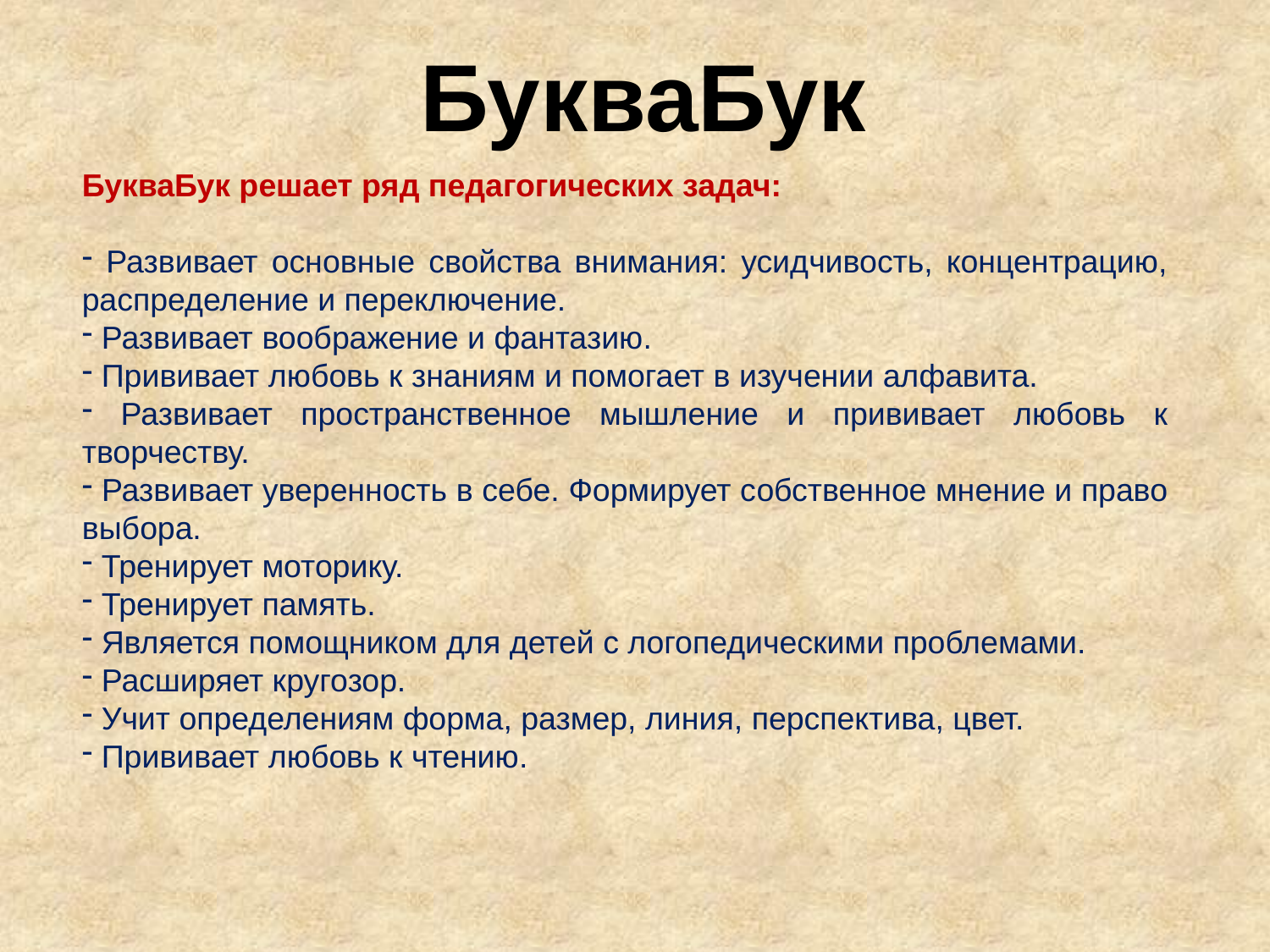

БукваБук
БукваБук решает ряд педагогических задач:

 Развивает основные свойства внимания: усидчивость, концентрацию, распределение и переключение.
 Развивает воображение и фантазию.
 Прививает любовь к знаниям и помогает в изучении алфавита.
 Развивает пространственное мышление и прививает любовь к творчеству.
 Развивает уверенность в себе. Формирует собственное мнение и право выбора.
 Тренирует моторику.
 Тренирует память.
 Является помощником для детей с логопедическими проблемами.
 Расширяет кругозор.
 Учит определениям форма, размер, линия, перспектива, цвет.
 Прививает любовь к чтению.